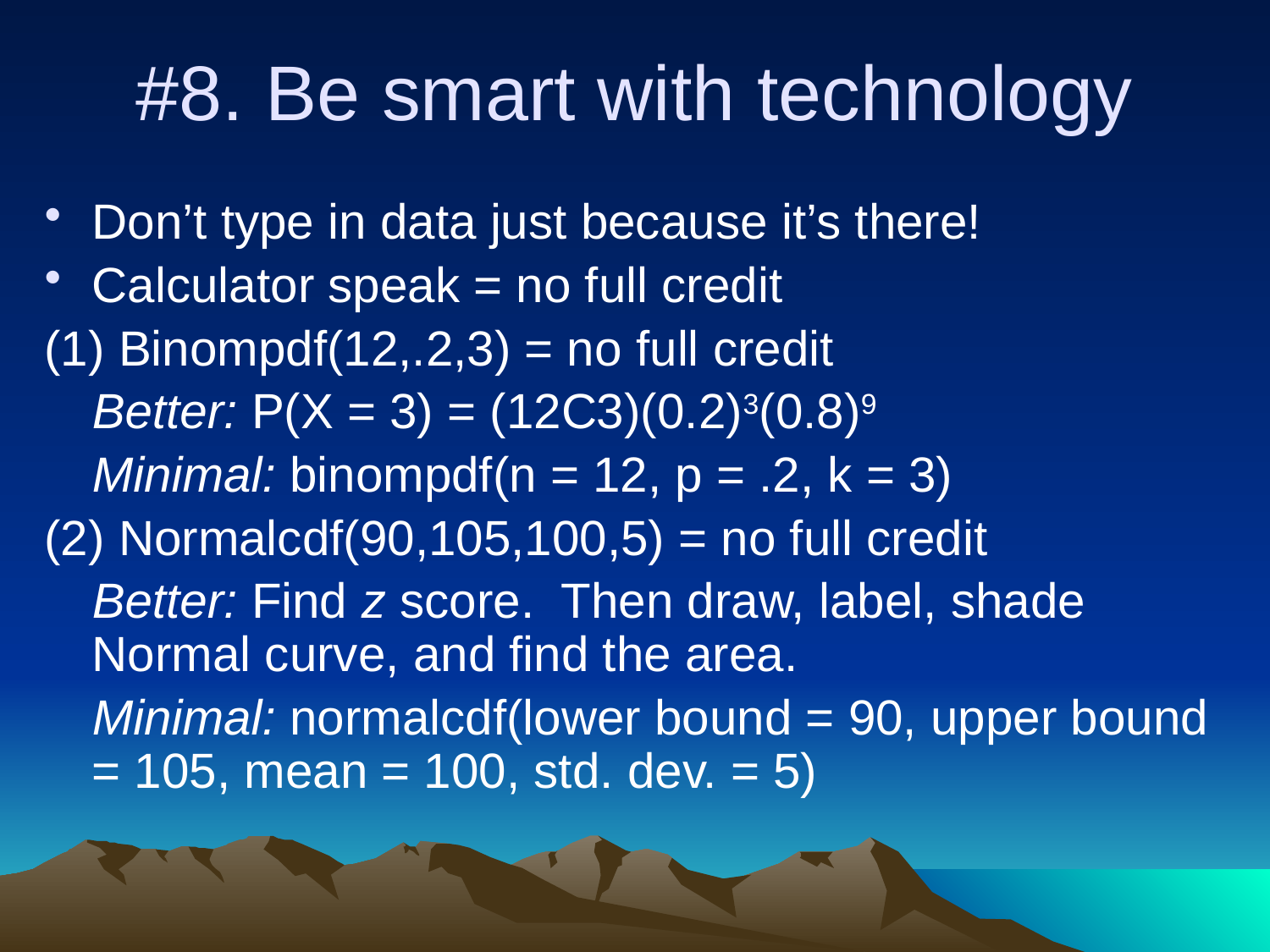

# #8. Be smart with technology
Don’t type in data just because it’s there!
Calculator speak = no full credit
(1) Binompdf(12,.2,3) = no full credit
	Better: P(X = 3) = (12C3)(0.2)3(0.8)9
	Minimal: binompdf(n = 12, p = .2, k = 3)
(2) Normalcdf(90,105,100,5) = no full credit
	Better: Find z score.  Then draw, label, shade Normal curve, and find the area.
	Minimal: normalcdf(lower bound = 90, upper bound = 105, mean = 100, std. dev. = 5)